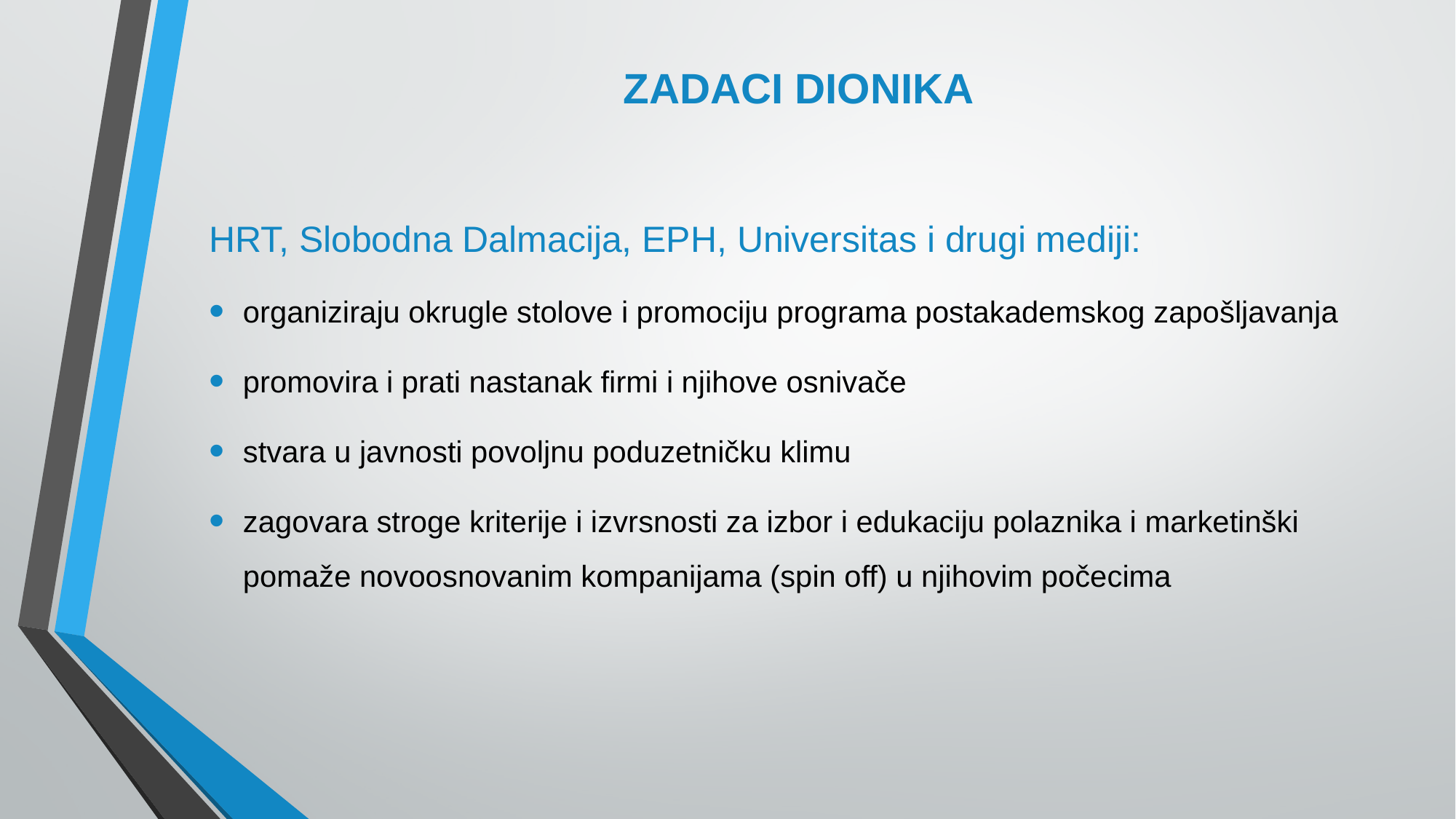

# ZADACI DIONIKA
HRT, Slobodna Dalmacija, EPH, Universitas i drugi mediji:
organiziraju okrugle stolove i promociju programa postakademskog zapošljavanja
promovira i prati nastanak firmi i njihove osnivače
stvara u javnosti povoljnu poduzetničku klimu
zagovara stroge kriterije i izvrsnosti za izbor i edukaciju polaznika i marketinški pomaže novoosnovanim kompanijama (spin off) u njihovim počecima